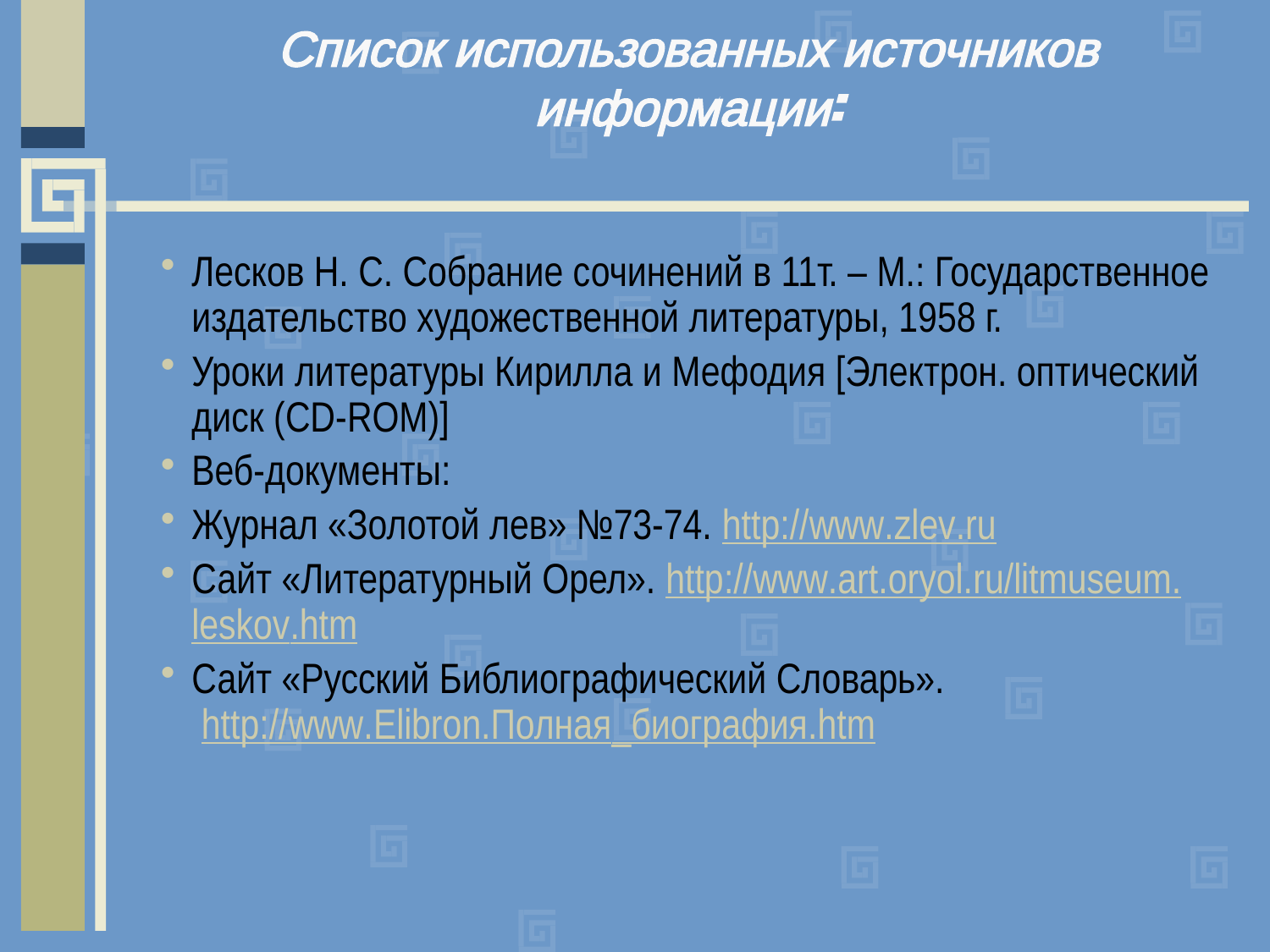

# Список использованных источников информации:
Лесков Н. С. Собрание сочинений в 11т. – М.: Государственное издательство художественной литературы, 1958 г.
Уроки литературы Кирилла и Мефодия [Электрон. оптический диск (CD-ROM)]
Веб-документы:
Журнал «Золотой лев» №73-74. http://www.zlev.ru
Сайт «Литературный Орел». http://www.art.oryol.ru/litmuseum.leskov.htm
Сайт «Русский Библиографический Словарь».
 http://www.Elibron.Полная_биография.htm